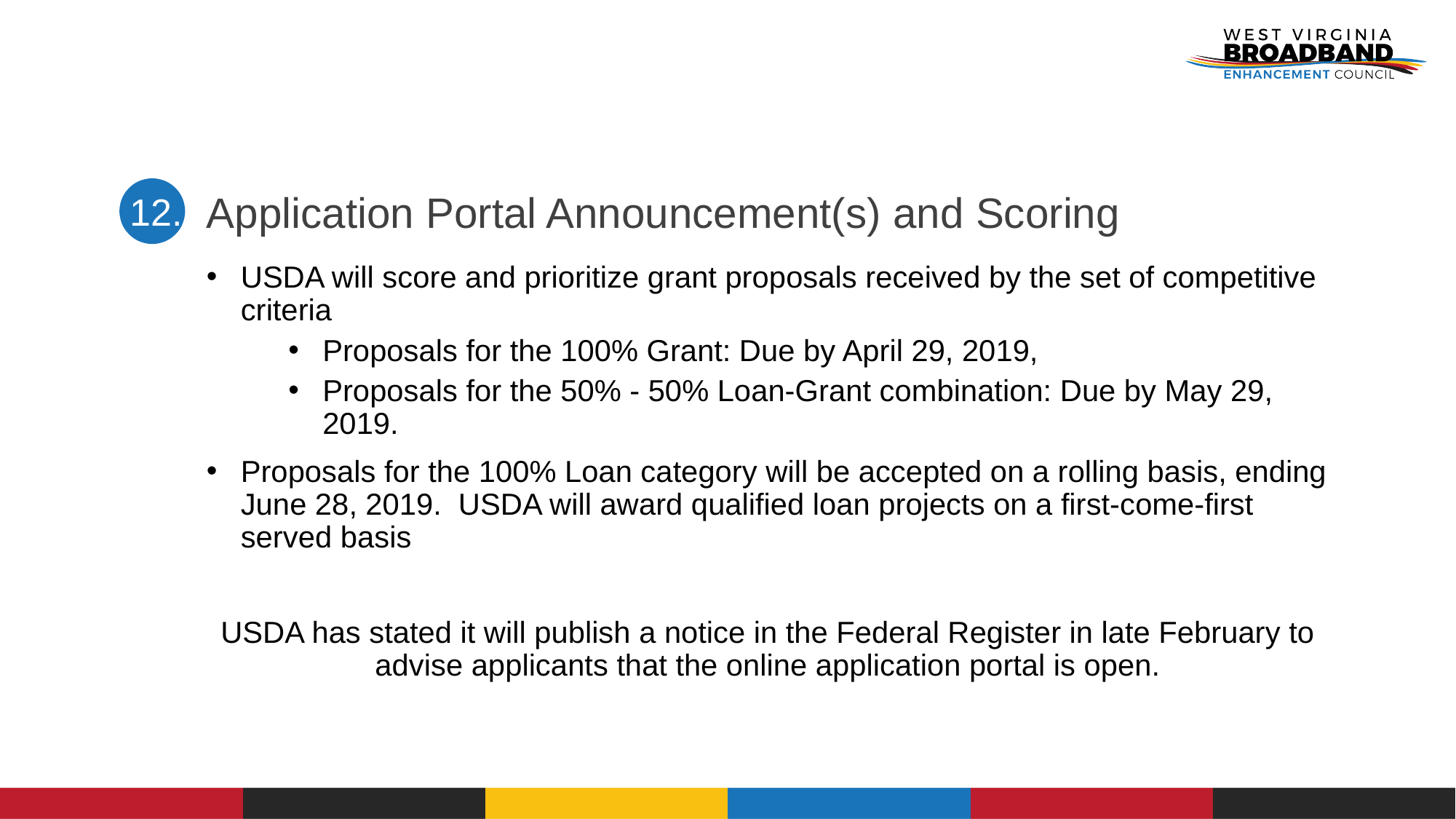

# Application Portal Announcement(s) and Scoring
12.
USDA will score and prioritize grant proposals received by the set of competitive criteria
Proposals for the 100% Grant: Due by April 29, 2019,
Proposals for the 50% - 50% Loan-Grant combination: Due by May 29, 2019.
Proposals for the 100% Loan category will be accepted on a rolling basis, ending June 28, 2019.  USDA will award qualified loan projects on a first-come-first served basis

USDA has stated it will publish a notice in the Federal Register in late February to advise applicants that the online application portal is open.